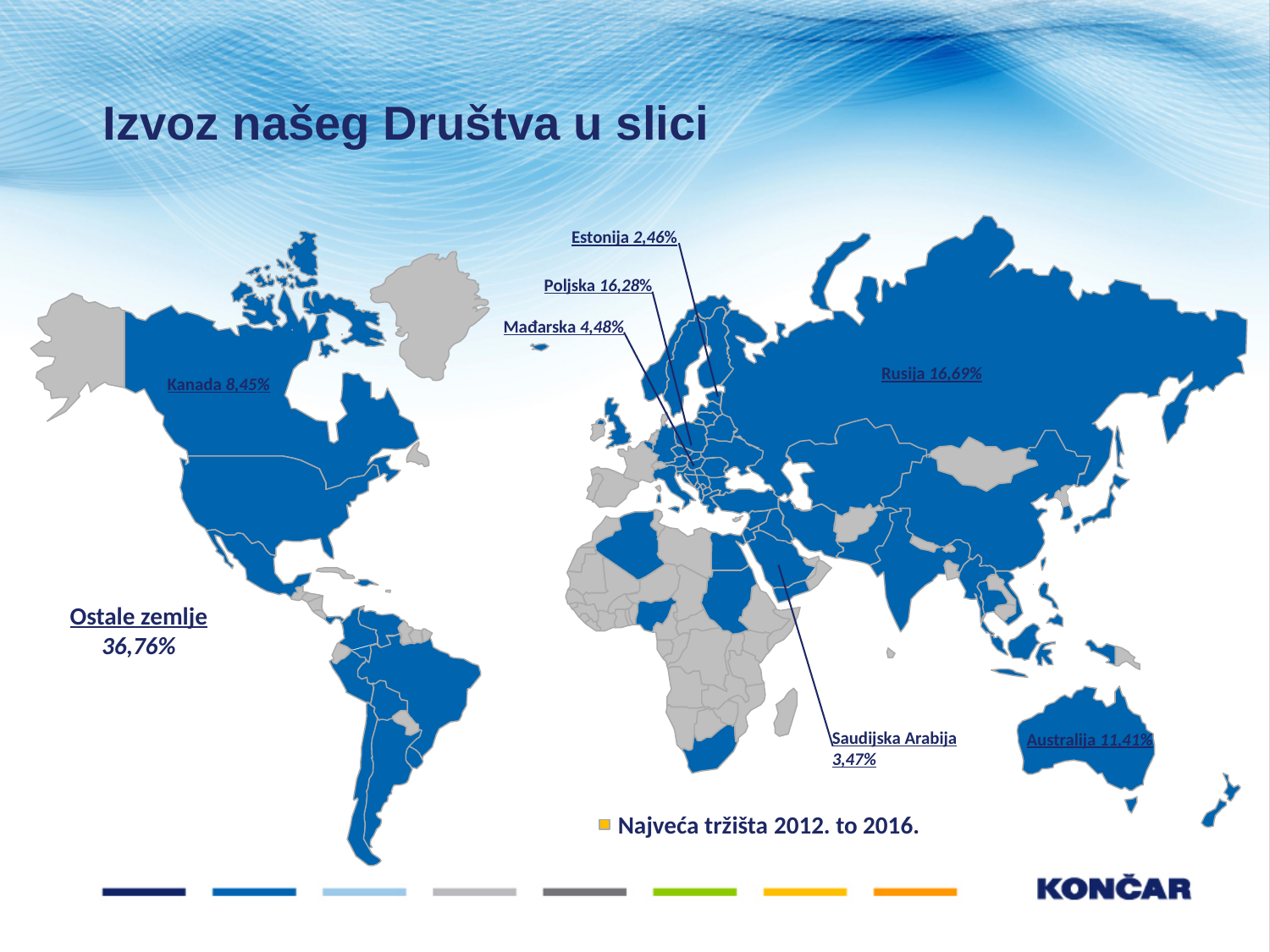

Izvoz našeg Društva u slici

Estonija 2,46%

Poljska 16,28%

Mađarska 4,48%

Rusija 16,69%
Kanada 8,45%

Ostale zemlje
36,76%

Saudijska Arabija 3,47%
Australija 11,41%

Najveća tržišta 2012. to 2016.